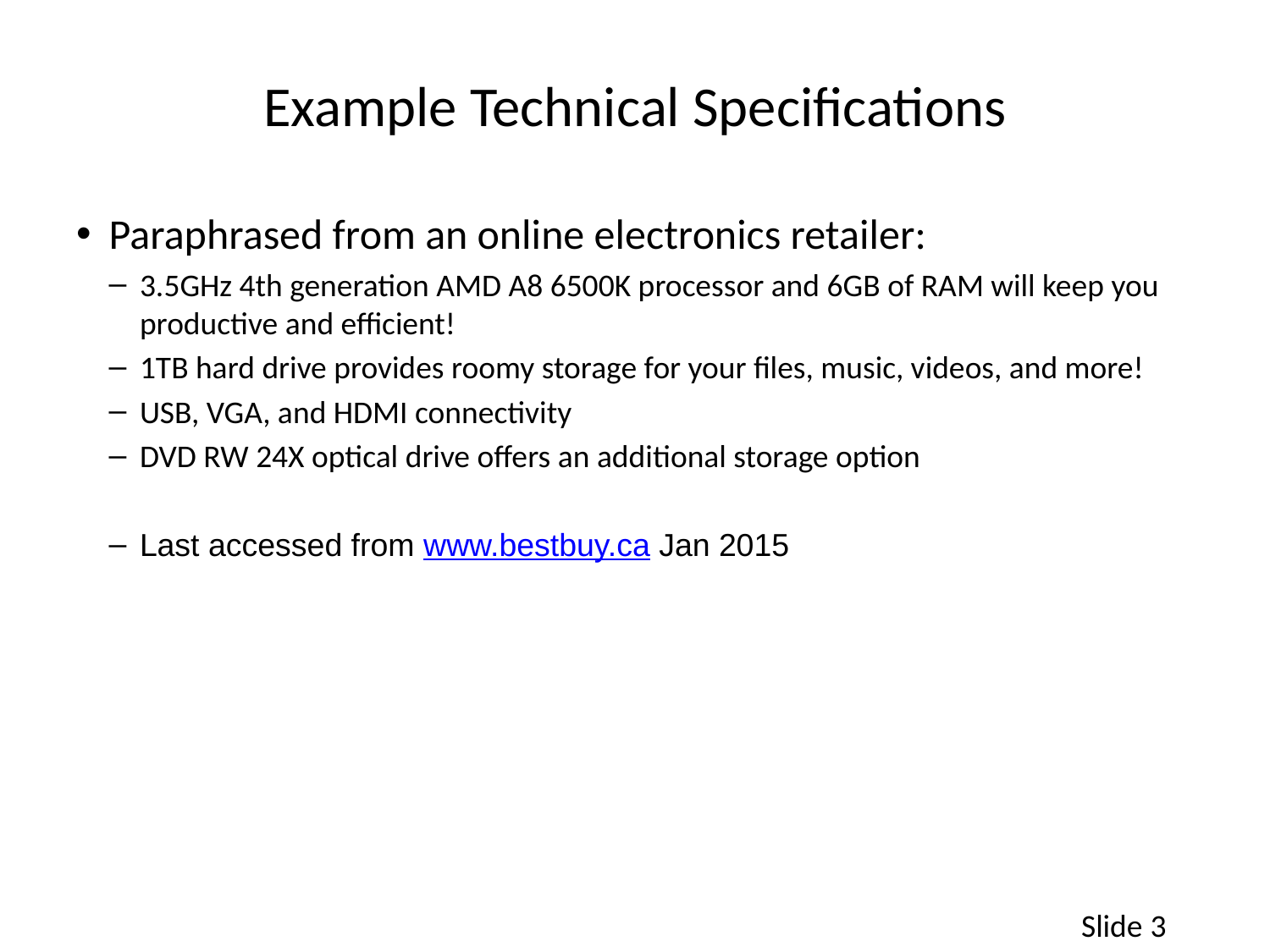

# Example Technical Specifications
Paraphrased from an online electronics retailer:
3.5GHz 4th generation AMD A8 6500K processor and 6GB of RAM will keep you productive and efficient!
1TB hard drive provides roomy storage for your files, music, videos, and more!
USB, VGA, and HDMI connectivity
DVD RW 24X optical drive offers an additional storage option

Last accessed from www.bestbuy.ca Jan 2015